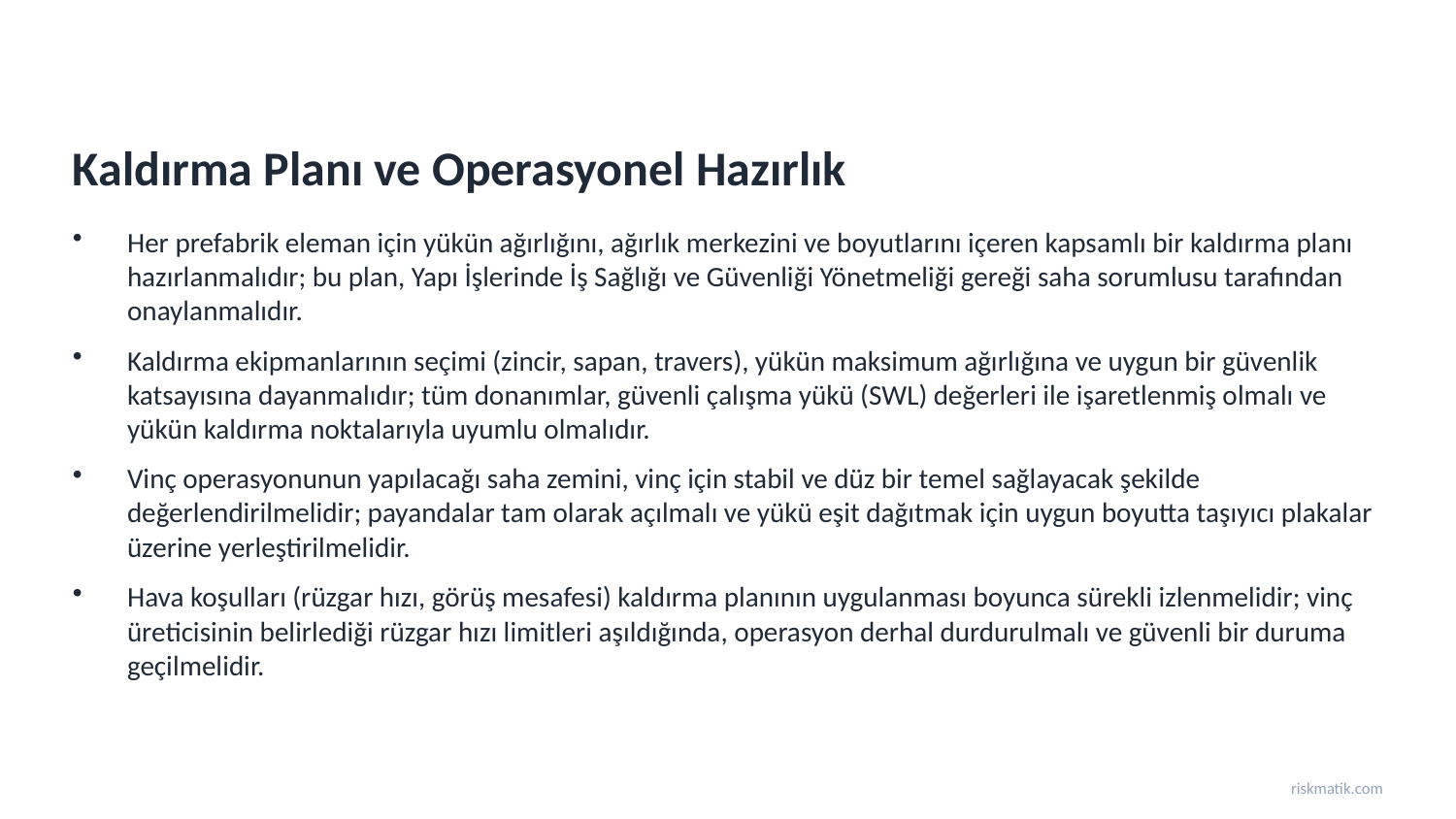

Kaldırma Planı ve Operasyonel Hazırlık
Her prefabrik eleman için yükün ağırlığını, ağırlık merkezini ve boyutlarını içeren kapsamlı bir kaldırma planı hazırlanmalıdır; bu plan, Yapı İşlerinde İş Sağlığı ve Güvenliği Yönetmeliği gereği saha sorumlusu tarafından onaylanmalıdır.
Kaldırma ekipmanlarının seçimi (zincir, sapan, travers), yükün maksimum ağırlığına ve uygun bir güvenlik katsayısına dayanmalıdır; tüm donanımlar, güvenli çalışma yükü (SWL) değerleri ile işaretlenmiş olmalı ve yükün kaldırma noktalarıyla uyumlu olmalıdır.
Vinç operasyonunun yapılacağı saha zemini, vinç için stabil ve düz bir temel sağlayacak şekilde değerlendirilmelidir; payandalar tam olarak açılmalı ve yükü eşit dağıtmak için uygun boyutta taşıyıcı plakalar üzerine yerleştirilmelidir.
Hava koşulları (rüzgar hızı, görüş mesafesi) kaldırma planının uygulanması boyunca sürekli izlenmelidir; vinç üreticisinin belirlediği rüzgar hızı limitleri aşıldığında, operasyon derhal durdurulmalı ve güvenli bir duruma geçilmelidir.
riskmatik.com